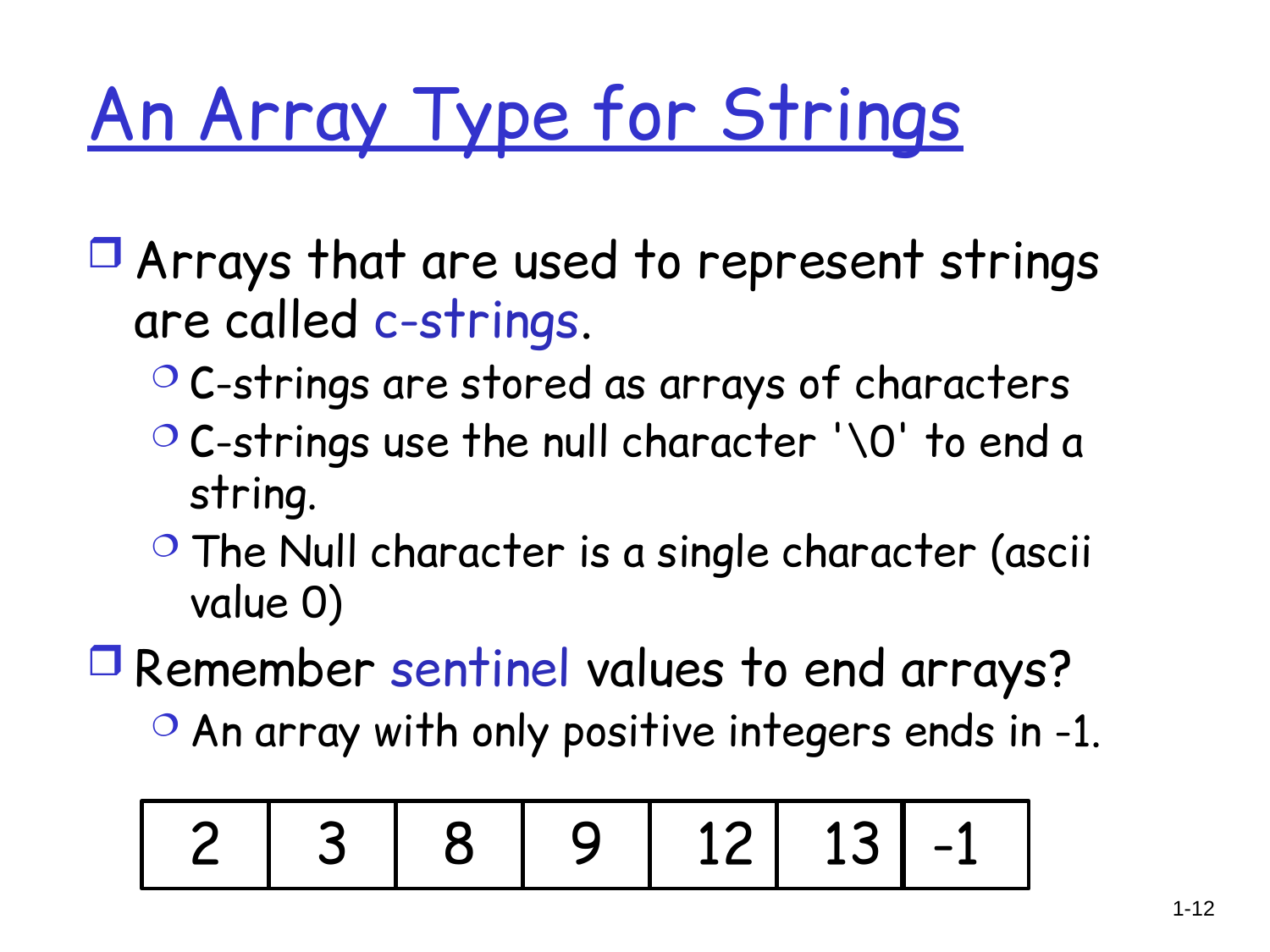

# An Array Type for Strings
Arrays that are used to represent strings are called c-strings.
C-strings are stored as arrays of characters
C-strings use the null character '\0' to end a string.
The Null character is a single character (ascii value 0)
Remember sentinel values to end arrays?
An array with only positive integers ends in -1.
  2
  3
  8
  9
  12
  13
 -1
1-12